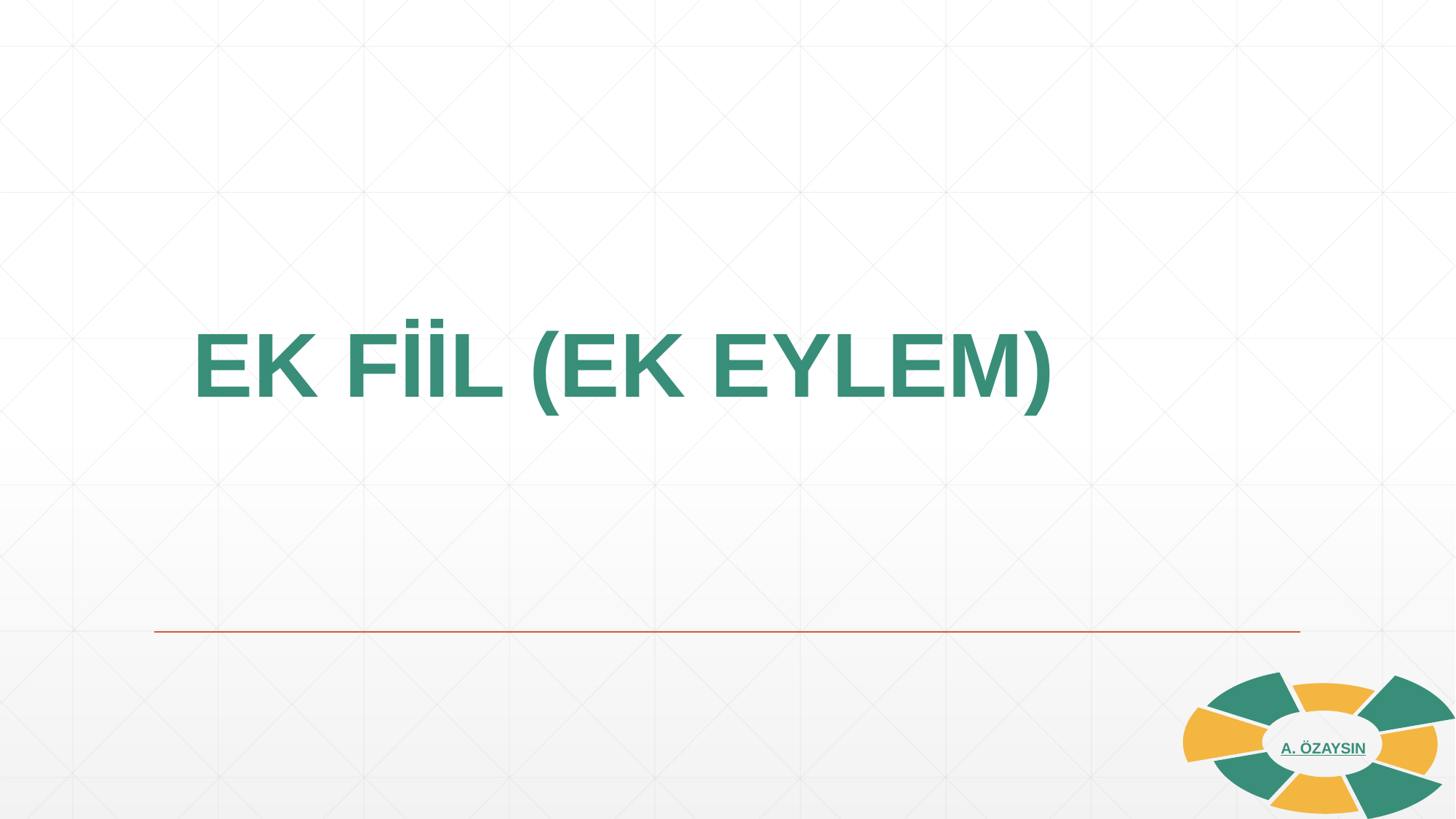

# EK FİİL (EK EYLEM)

A. ÖZAYSIN